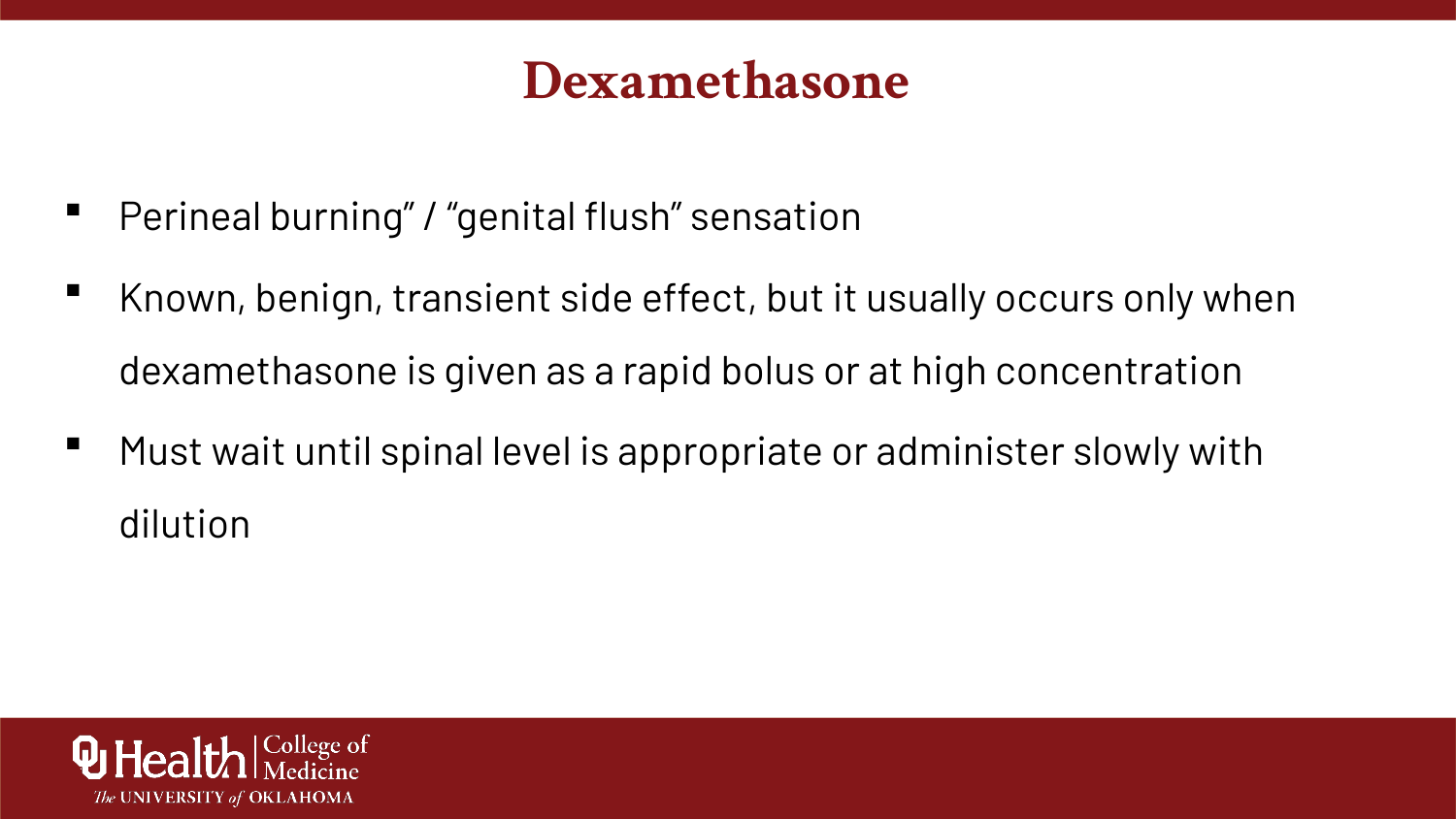

Dexamethasone
Perineal burning” / “genital flush” sensation
Known, benign, transient side effect, but it usually occurs only when dexamethasone is given as a rapid bolus or at high concentration
Must wait until spinal level is appropriate or administer slowly with dilution